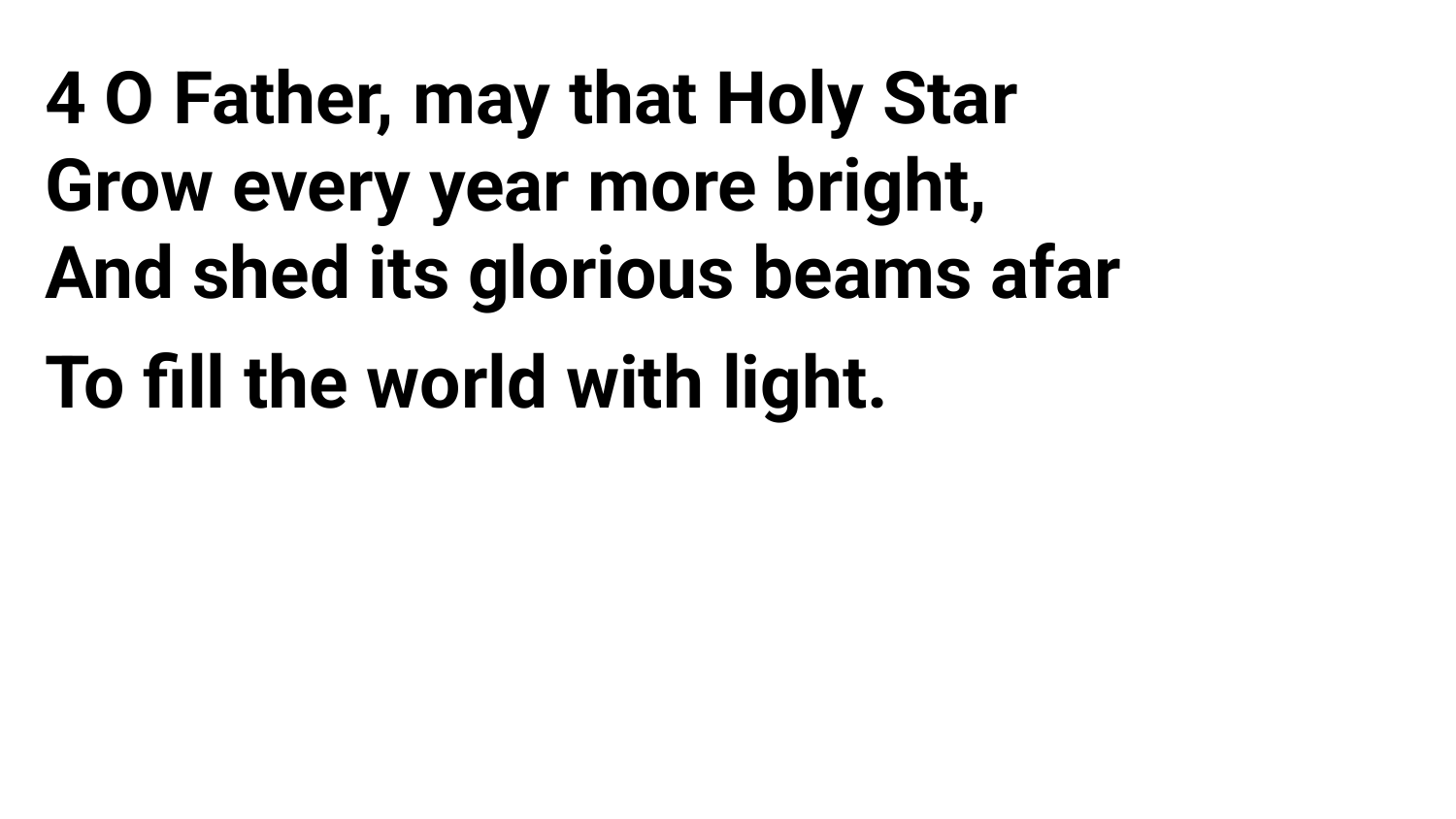

4 O Father, may that Holy Star
Grow every year more bright,
And shed its glorious beams afar
To fill the world with light.